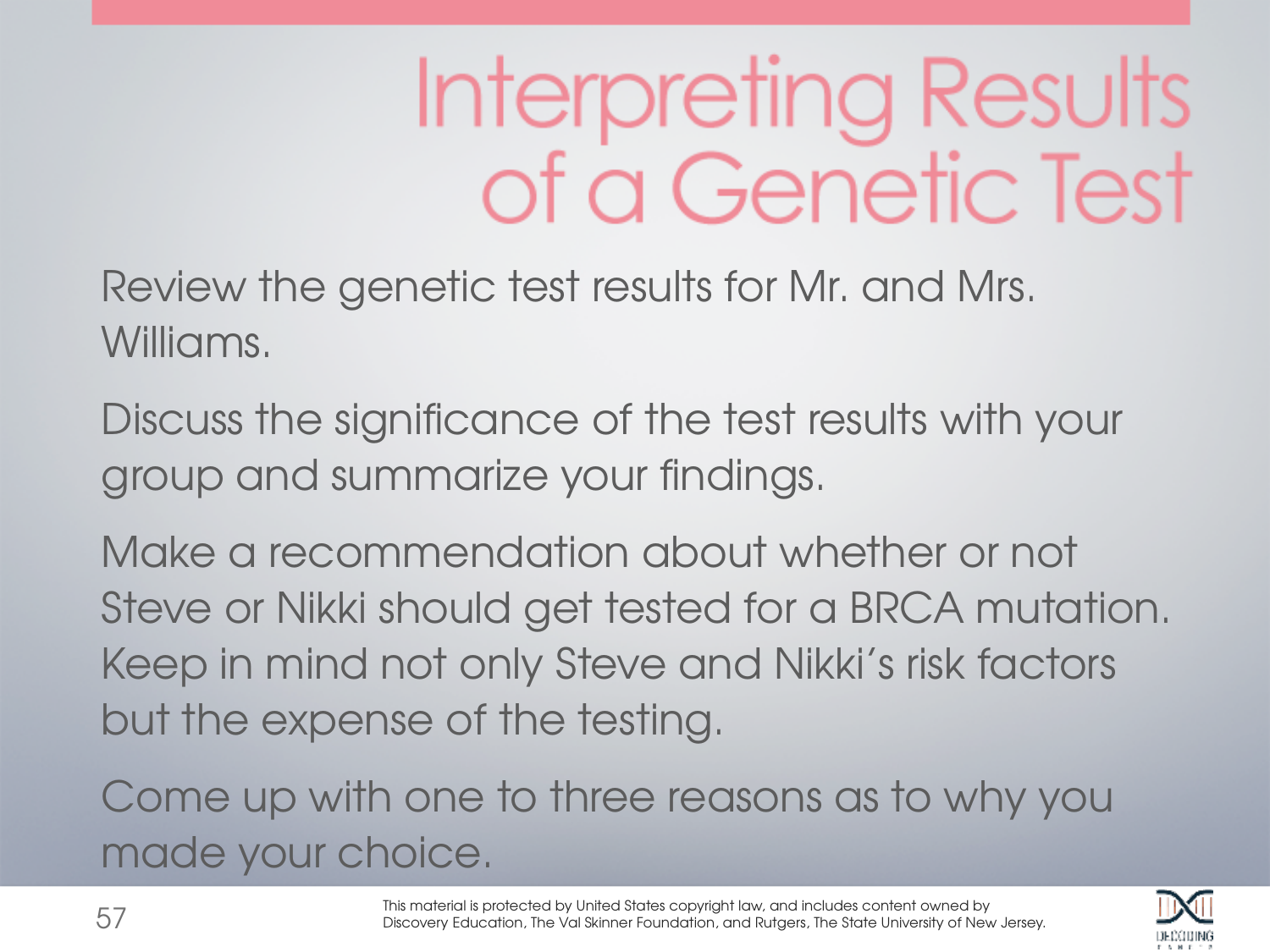

Review the genetic test results for Mr. and Mrs. Williams.
Discuss the significance of the test results with your group and summarize your findings.
Make a recommendation about whether or not Steve or Nikki should get tested for a BRCA mutation. Keep in mind not only Steve and Nikki’s risk factors but the expense of the testing.
Come up with one to three reasons as to why you made your choice.
57